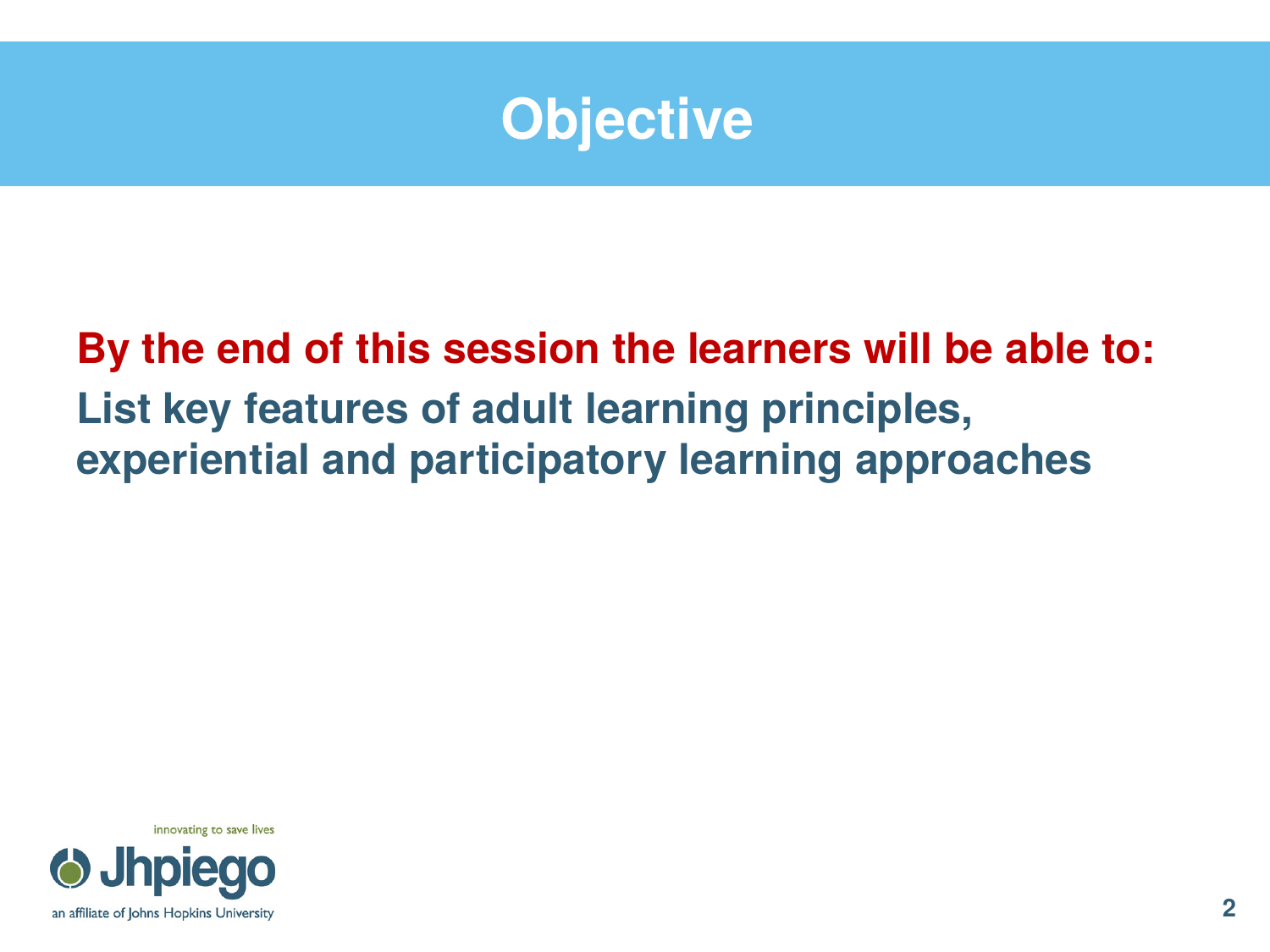

# Objective

By the end of this session the learners will be able to:
List key features of adult learning principles, experiential and participatory learning approaches
2